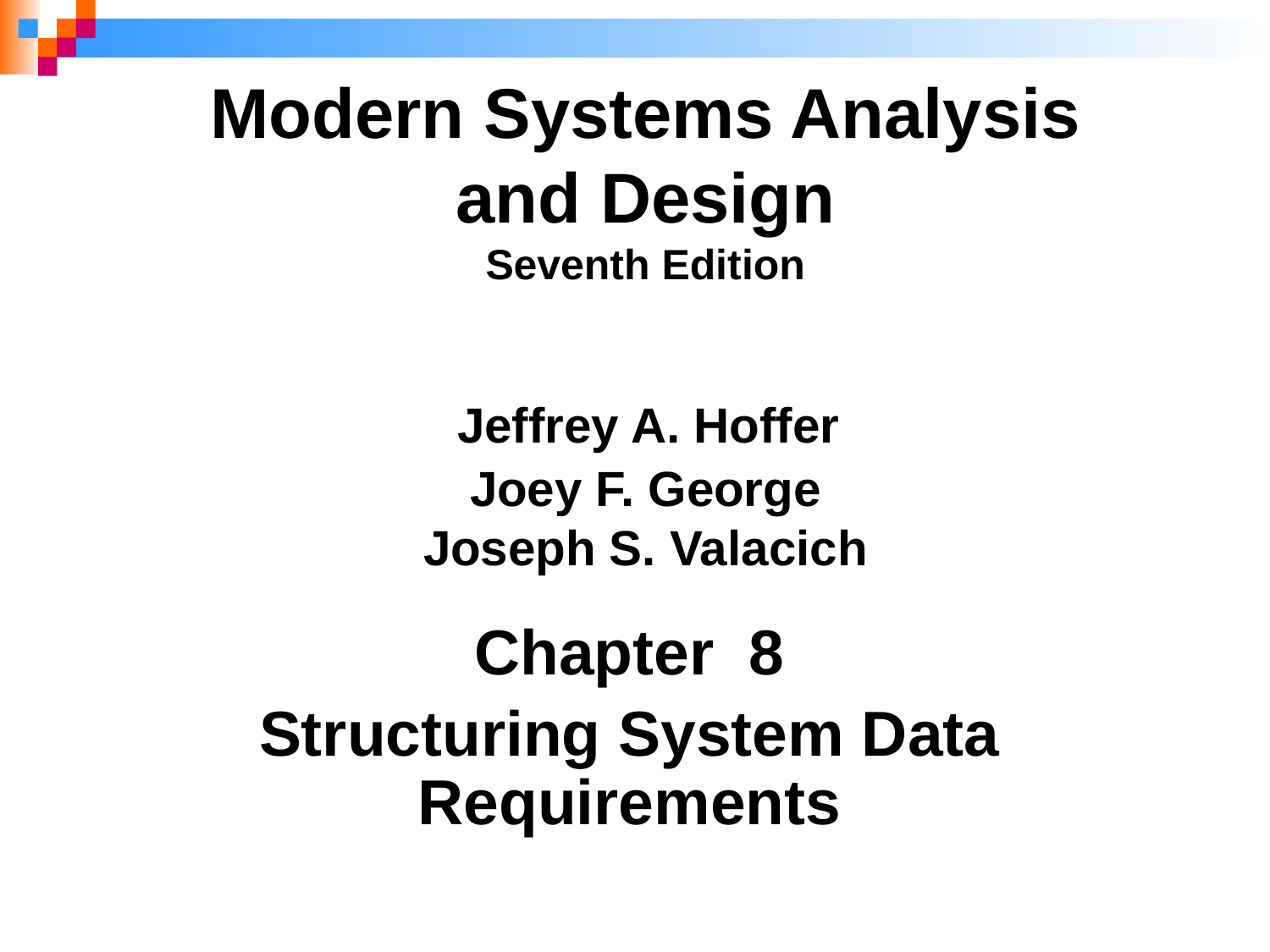

Modern Systems Analysis
and Design
Seventh Edition
 Jeffrey A. Hoffer
Joey F. George
Joseph S. Valacich
Chapter  8
Structuring System Data Requirements